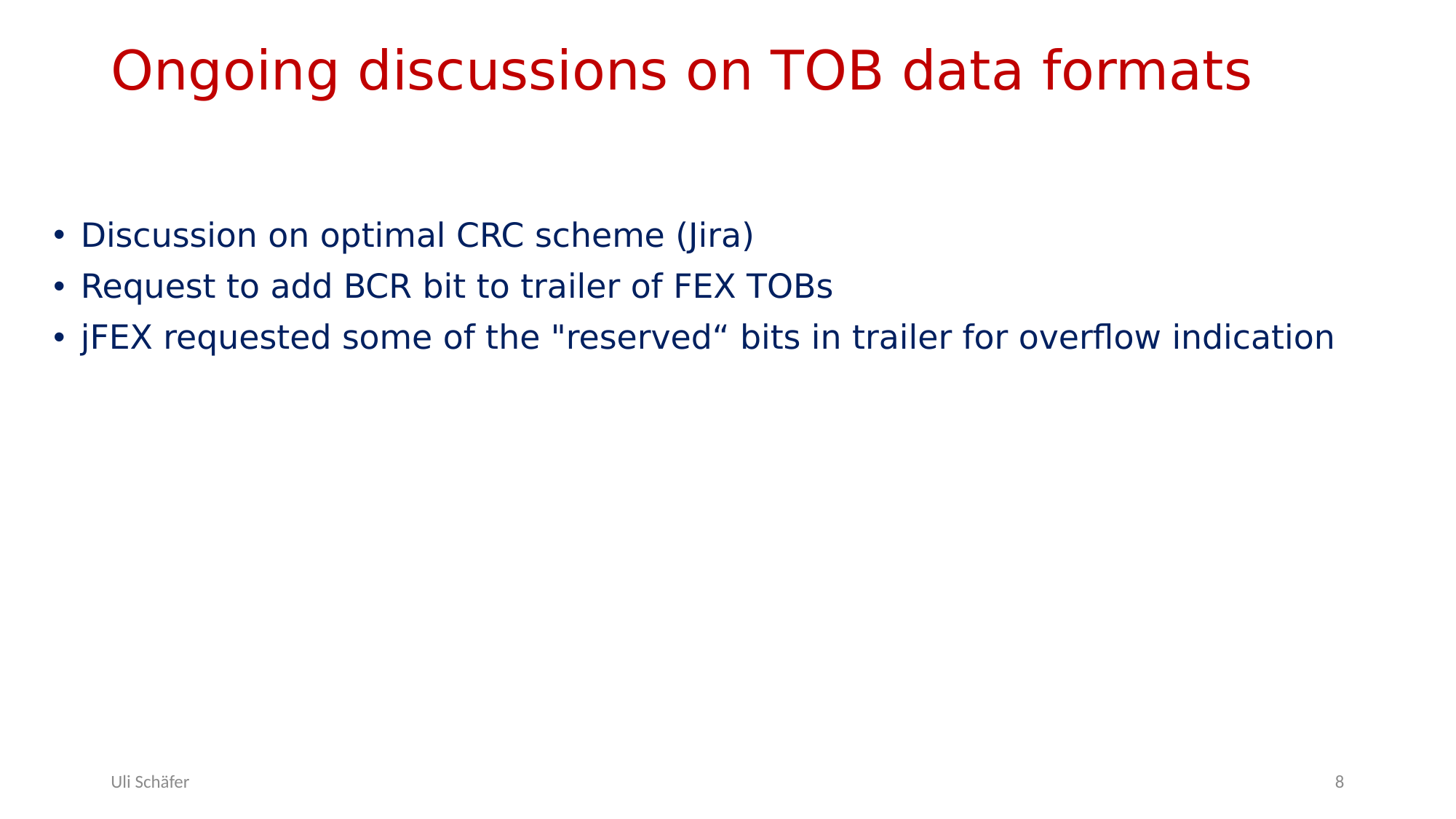

# Ongoing discussions on TOB data formats

Discussion on optimal CRC scheme (Jira)
Request to add BCR bit to trailer of FEX TOBs
jFEX requested some of the "reserved“ bits in trailer for overflow indication

Uli Schäfer
8